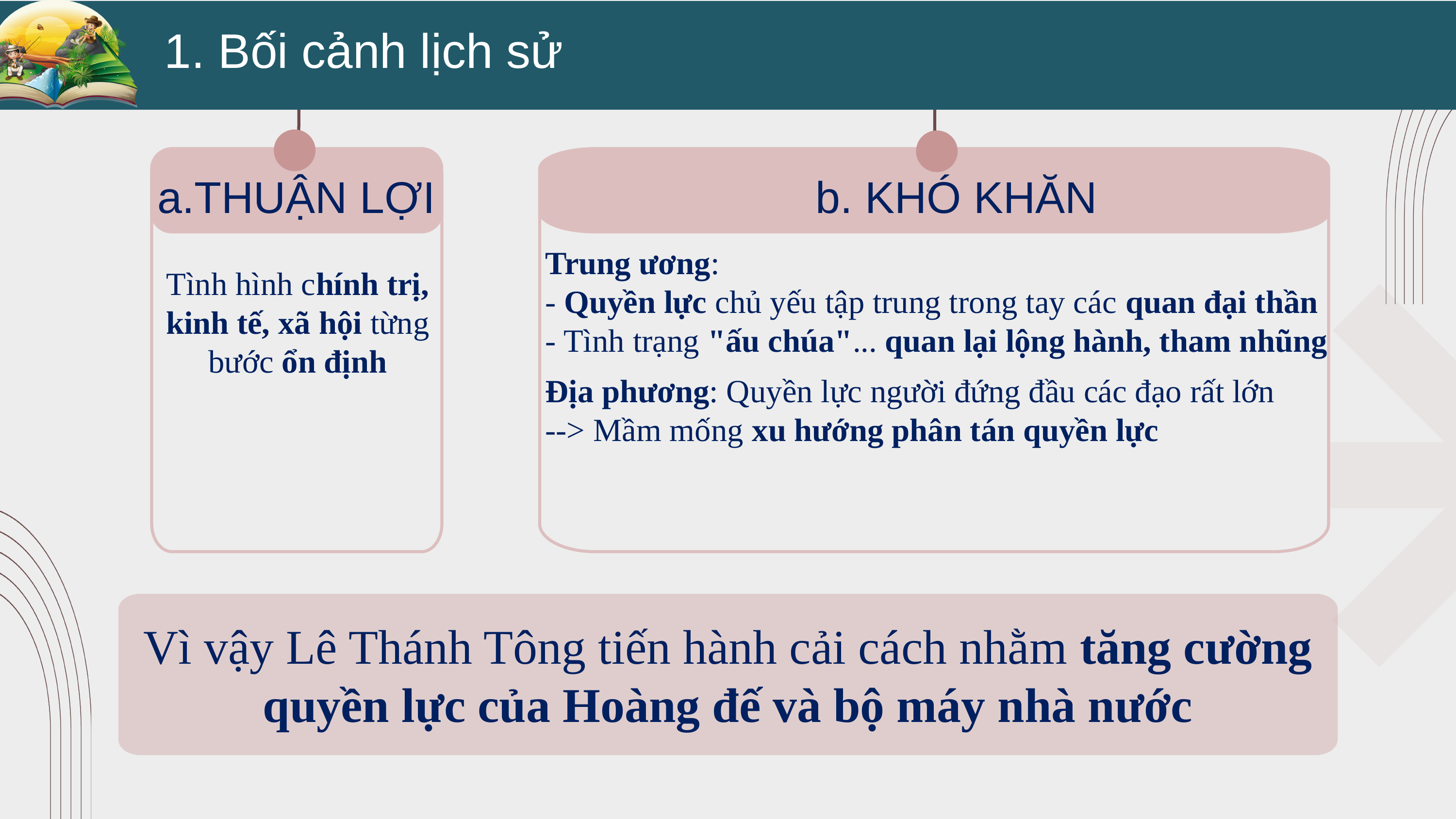

1. Bối cảnh lịch sử

a.THUẬN LỢI
b. KHÓ KHĂN

Trung ương:
- Quyền lực chủ yếu tập trung trong tay các quan đại thần
- Tình trạng "ấu chúa"... quan lại lộng hành, tham nhũng
Tình hình chính trị, kinh tế, xã hội từng bước ổn định
Địa phương: Quyền lực người đứng đầu các đạo rất lớn
--> Mầm mống xu hướng phân tán quyền lực

Vì vậy Lê Thánh Tông tiến hành cải cách nhằm tăng cường quyền lực của Hoàng đế và bộ máy nhà nước